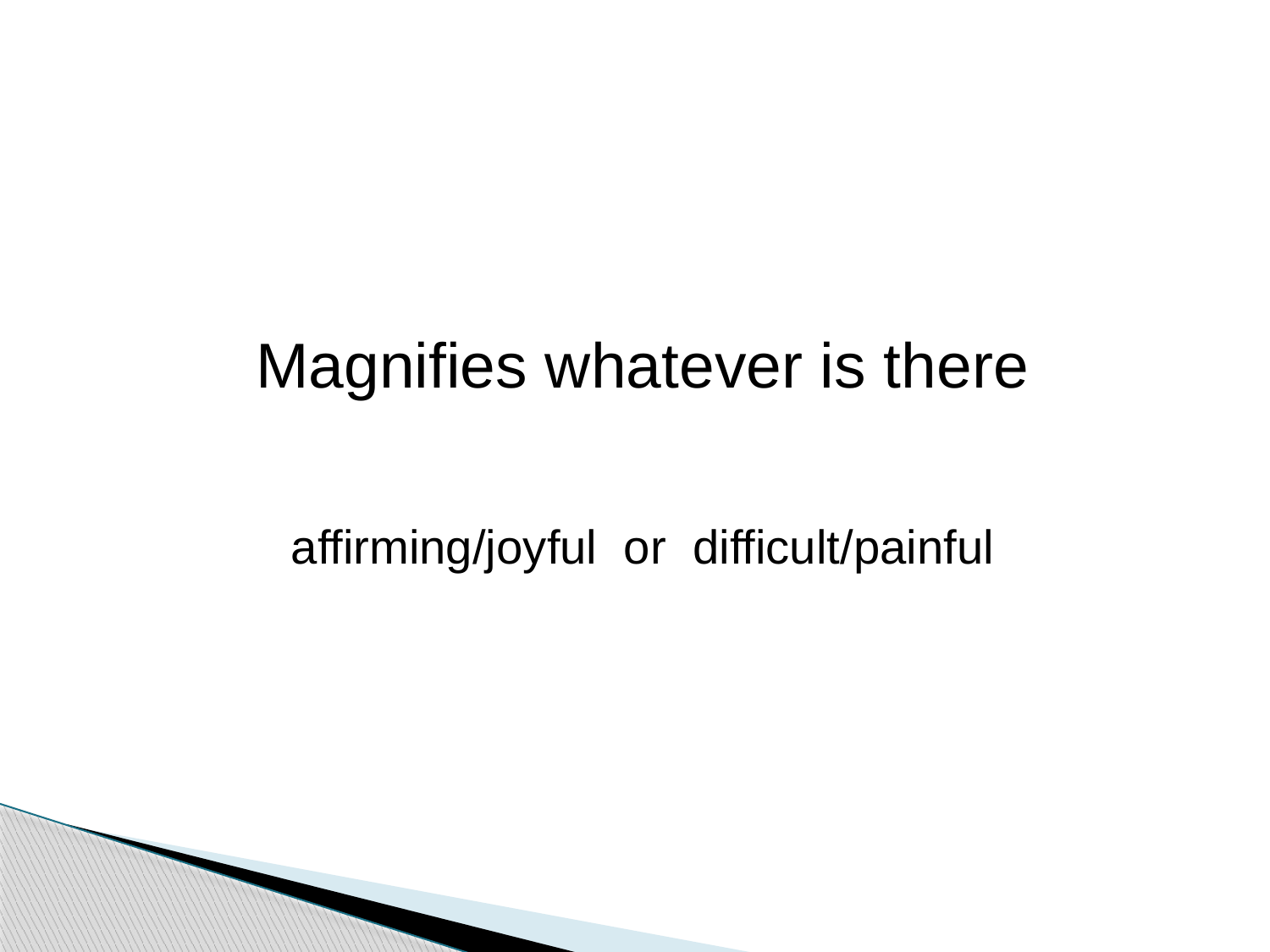

Magnifies whatever is there

affirming/joyful  or  difficult/painful